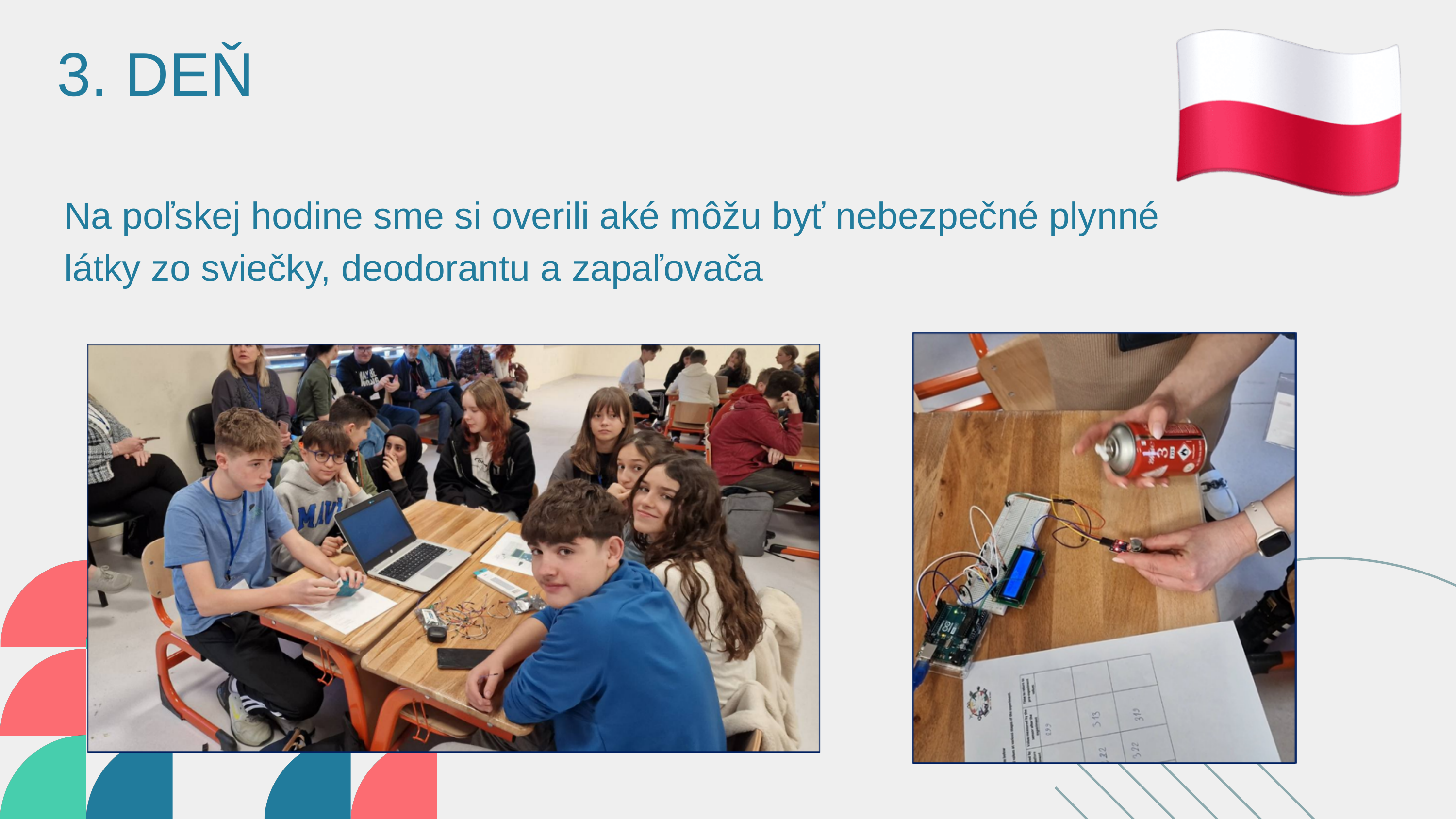

3. DEŇ
Na poľskej hodine sme si overili aké môžu byť nebezpečné plynné látky zo sviečky, deodorantu a zapaľovača